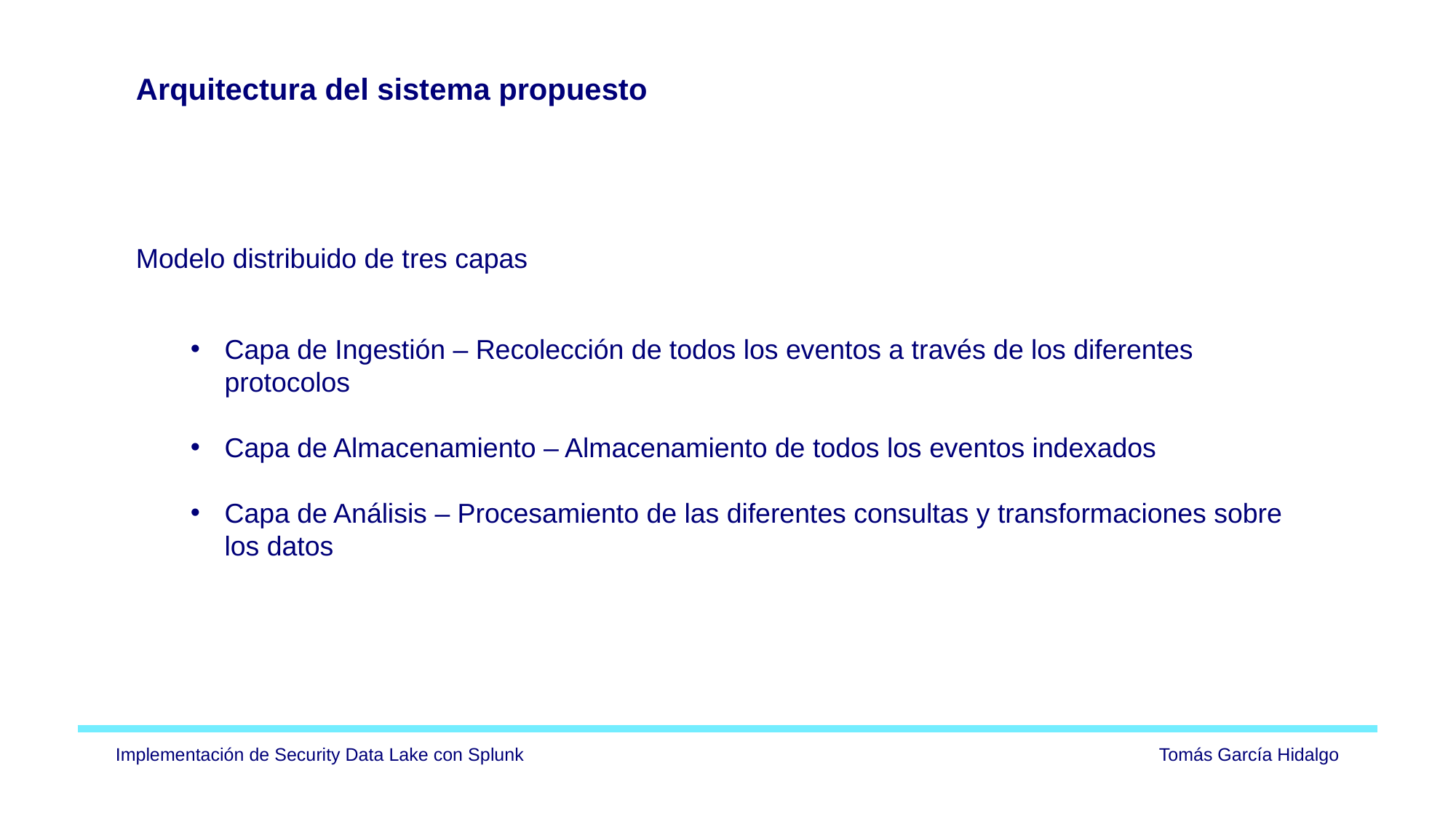

Arquitectura del sistema propuesto

Modelo distribuido de tres capas

Capa de Ingestión – Recolección de todos los eventos a través de los diferentes protocolos

Capa de Almacenamiento – Almacenamiento de todos los eventos indexados

Capa de Análisis – Procesamiento de las diferentes consultas y transformaciones sobre los datos

Implementación de Security Data Lake con Splunk
Tomás García Hidalgo